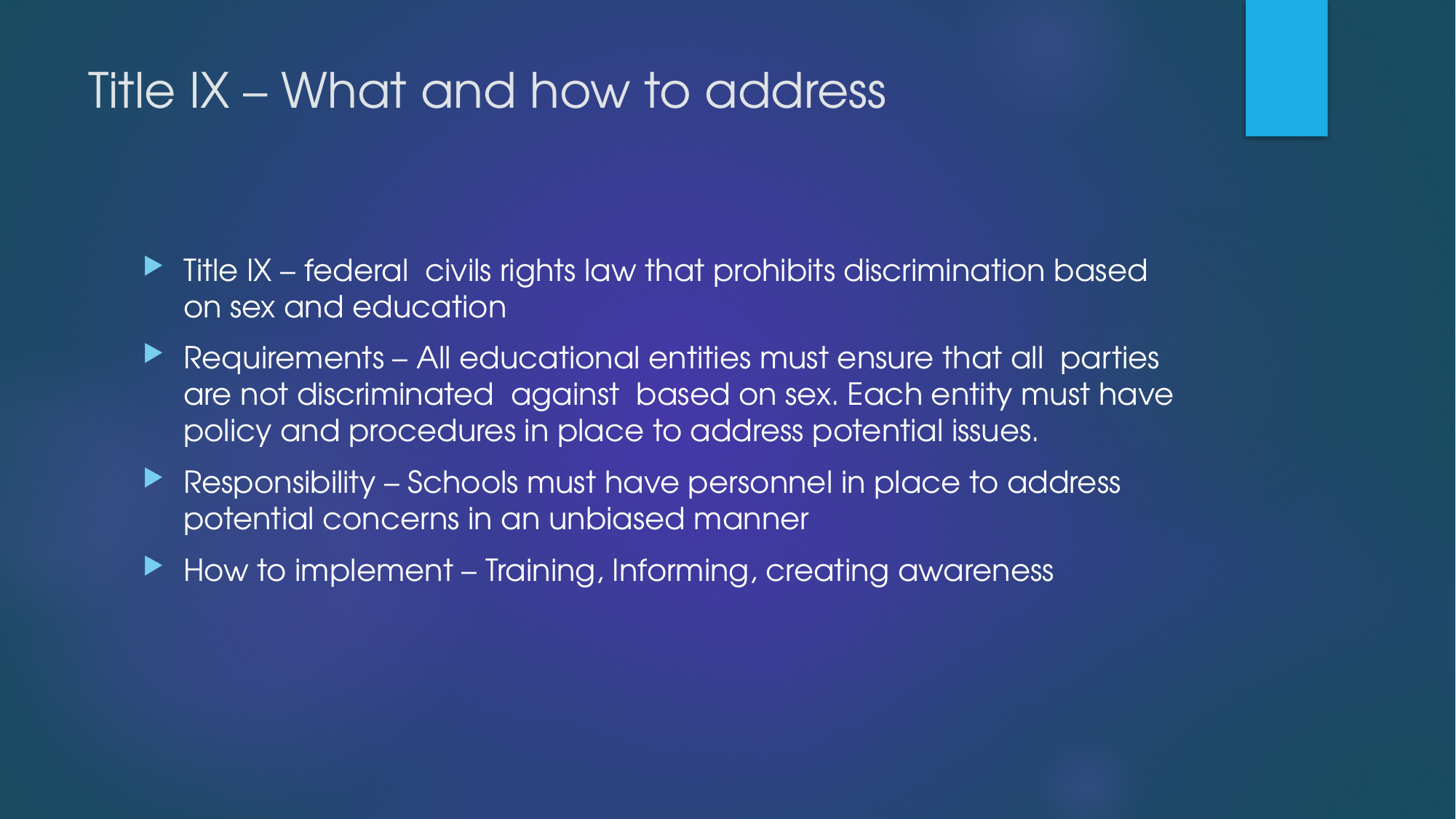

# Title IX – What and how to address
Title IX – federal  civils rights law that prohibits discrimination based on sex and education
Requirements – All educational entities must ensure that all  parties are not discriminated  against  based on sex. Each entity must have  policy and procedures in place to address potential issues.
Responsibility – Schools must have personnel in place to address potential concerns in an unbiased manner
How to implement – Training, Informing, creating awareness